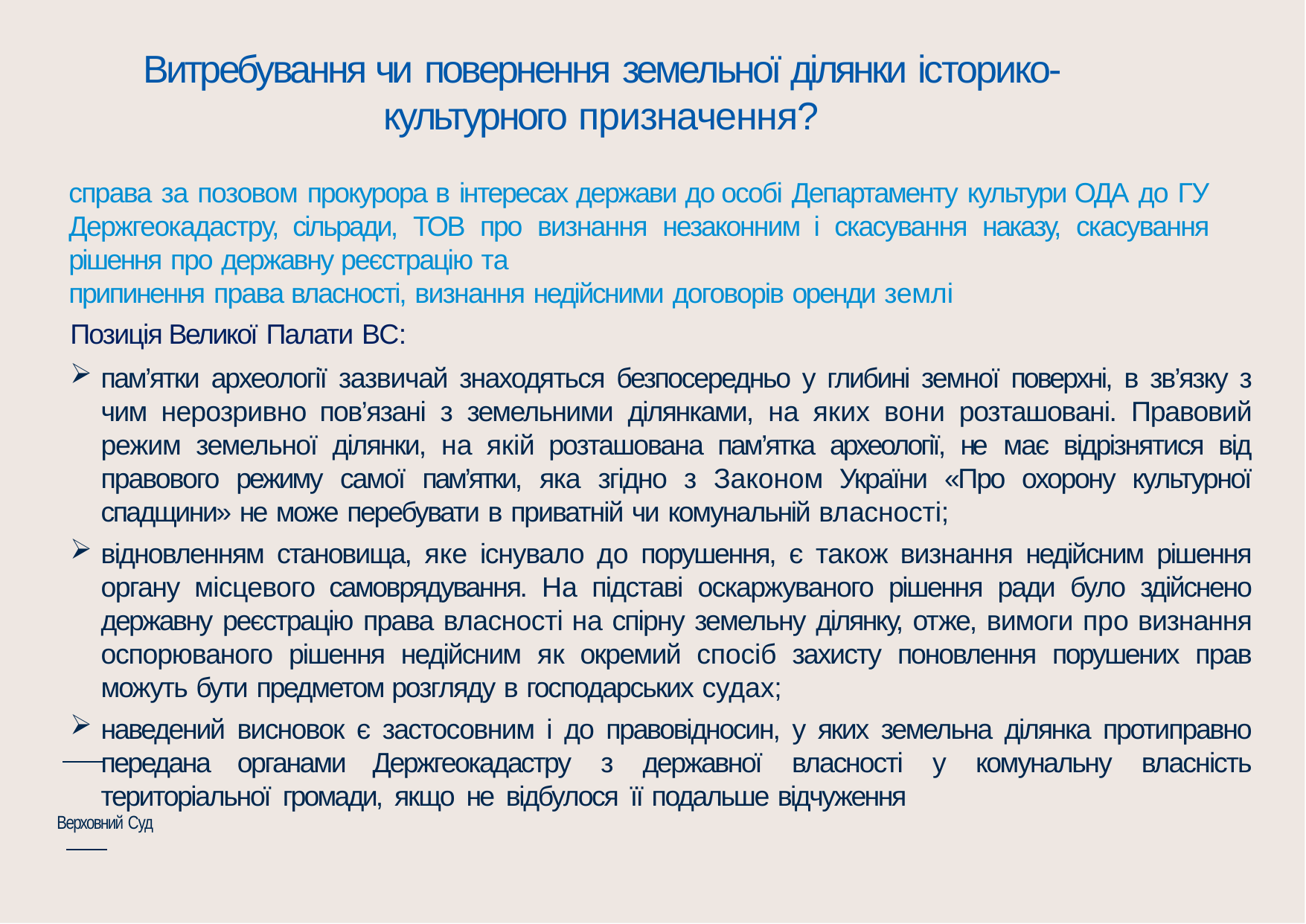

# Витребування чи повернення земельної ділянки історико- культурного призначення?
справа за позовом прокурора в інтересах держави до особі Департаменту культури ОДА до ГУ Держгеокадастру, сільради, ТОВ про визнання незаконним і скасування наказу, скасування рішення про державну реєстрацію та
припинення права власності, визнання недійсними договорів оренди землі
Позиція Великої Палати ВС:
пам’ятки археології зазвичай знаходяться безпосередньо у глибині земної поверхні, в зв’язку з чим нерозривно пов’язані з земельними ділянками, на яких вони розташовані. Правовий режим земельної ділянки, на якій розташована пам’ятка археології, не має відрізнятися від правового режиму самої пам’ятки, яка згідно з Законом України «Про охорону культурної спадщини» не може перебувати в приватній чи комунальній власності;
відновленням становища, яке існувало до порушення, є також визнання недійсним рішення органу місцевого самоврядування. На підставі оскаржуваного рішення ради було здійснено державну реєстрацію права власності на спірну земельну ділянку, отже, вимоги про визнання оспорюваного рішення недійсним як окремий спосіб захисту поновлення порушених прав можуть бути предметом розгляду в господарських судах;
наведений висновок є застосовним і до правовідносин, у яких земельна ділянка протиправно передана органами Держгеокадастру з державної власності у комунальну власність територіальної громади, якщо не відбулося її подальше відчуження

Верховний Суд